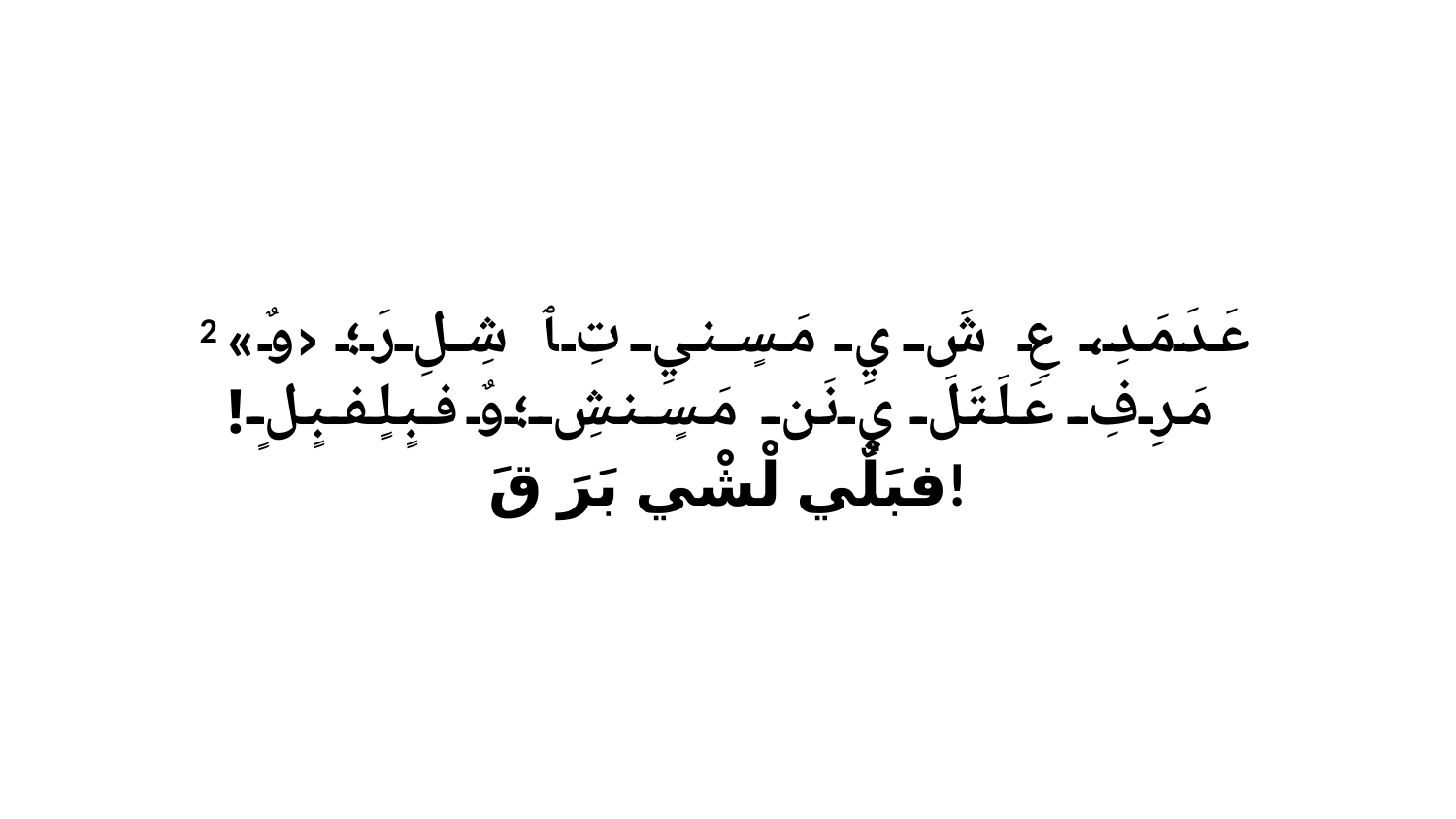

2 «عَدَ مَدِ، عِ شَ يِ مَسٍنيِ تِ ﭑ شِلِ رَ؛ ‹وٌ مَرِفِ عَلَتَلَ يِ نَن مَسٍنشِ؛وٌ فبٍلٍفبٍلٍ! فبَلٌي لْشْي بَرَ قَ!